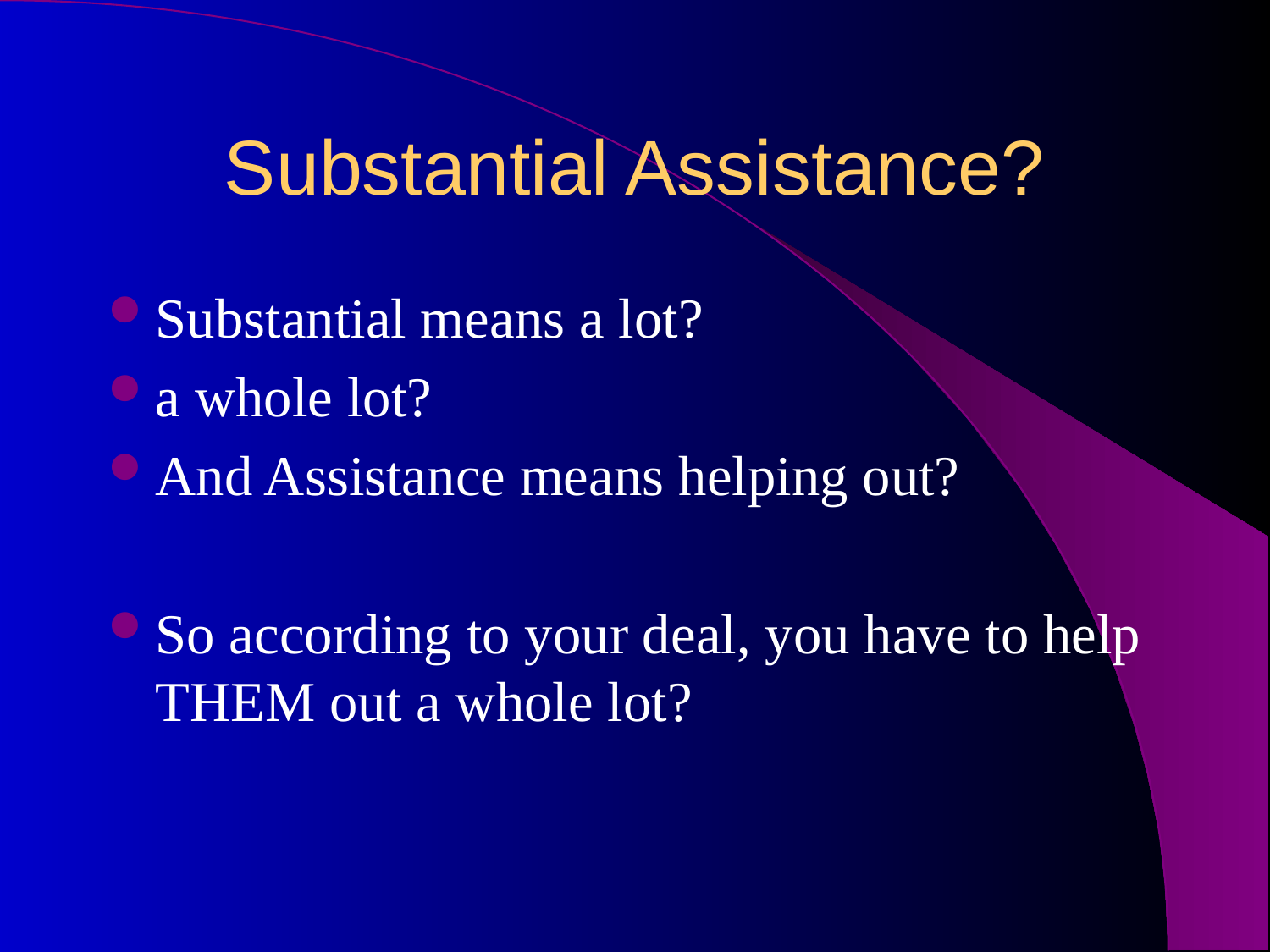

# Substantial Assistance?
Substantial means a lot?
a whole lot?
And Assistance means helping out?

So according to your deal, you have to help THEM out a whole lot?